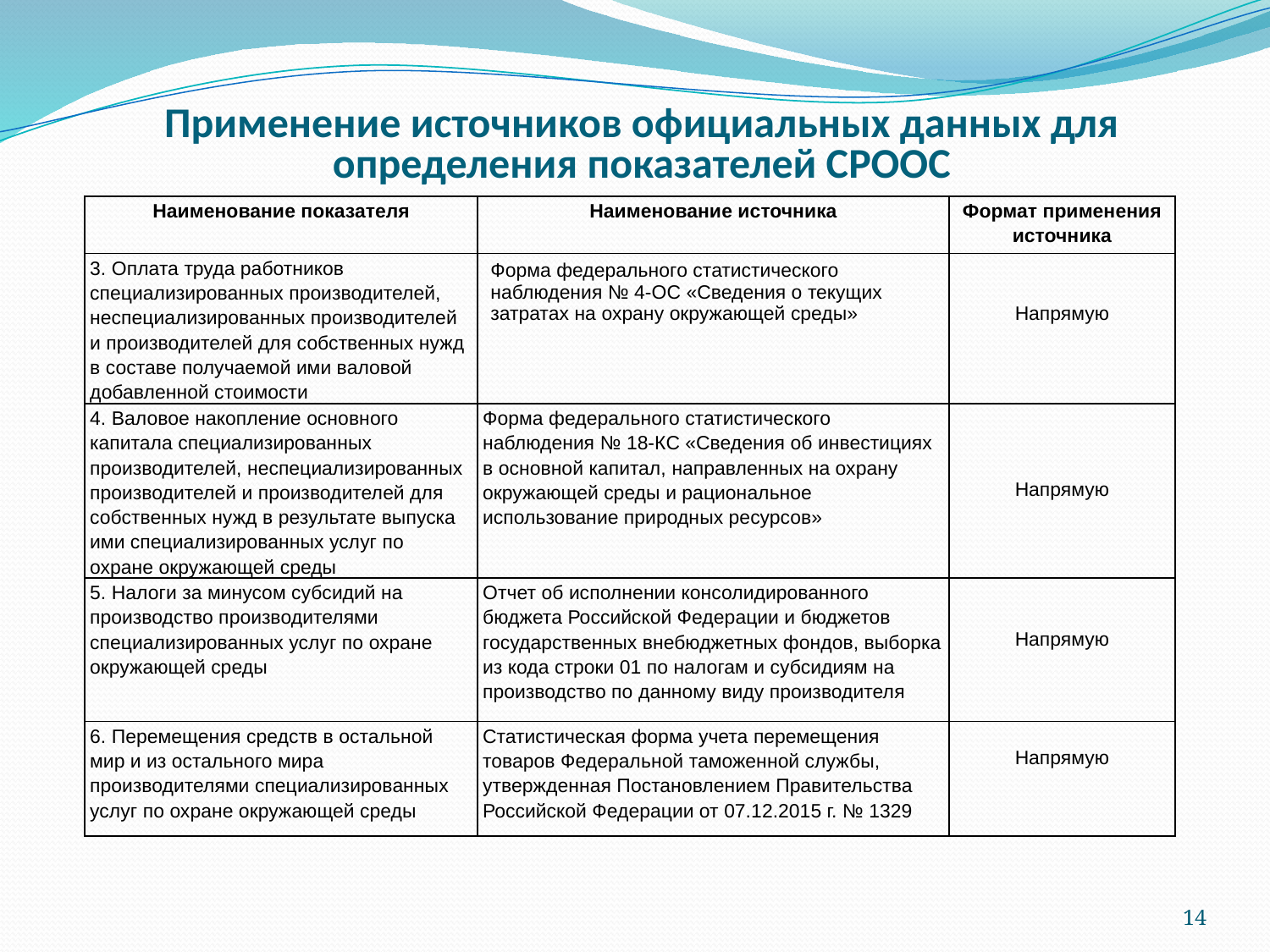

# Применение источников официальных данных для определения показателей СРООС
| Наименование показателя | Наименование источника | Формат применения источника |
| --- | --- | --- |
| 3. Оплата труда работников специализированных производителей, неспециализированных производителей и производителей для собственных нужд в составе получаемой ими валовой добавленной стоимости | Форма федерального статистического наблюдения № 4-ОС «Сведения о текущих затратах на охрану окружающей среды» | Напрямую |
| 4. Валовое накопление основного капитала специализированных производителей, неспециализированных производителей и производителей для собственных нужд в результате выпуска ими специализированных услуг по охране окружающей среды | Форма федерального статистического наблюдения № 18-КС «Сведения об инвестициях в основной капитал, направленных на охрану окружающей среды и рациональное использование природных ресурсов» | Напрямую |
| 5. Налоги за минусом субсидий на производство производителями специализированных услуг по охране окружающей среды | Отчет об исполнении консолидированного бюджета Российской Федерации и бюджетов государственных внебюджетных фондов, выборка из кода строки 01 по налогам и субсидиям на производство по данному виду производителя | Напрямую |
| 6. Перемещения средств в остальной мир и из остального мира производителями специализированных услуг по охране окружающей среды | Статистическая форма учета перемещения товаров Федеральной таможенной службы, утвержденная Постановлением Правительства Российской Федерации от 07.12.2015 г. № 1329 | Напрямую |
14